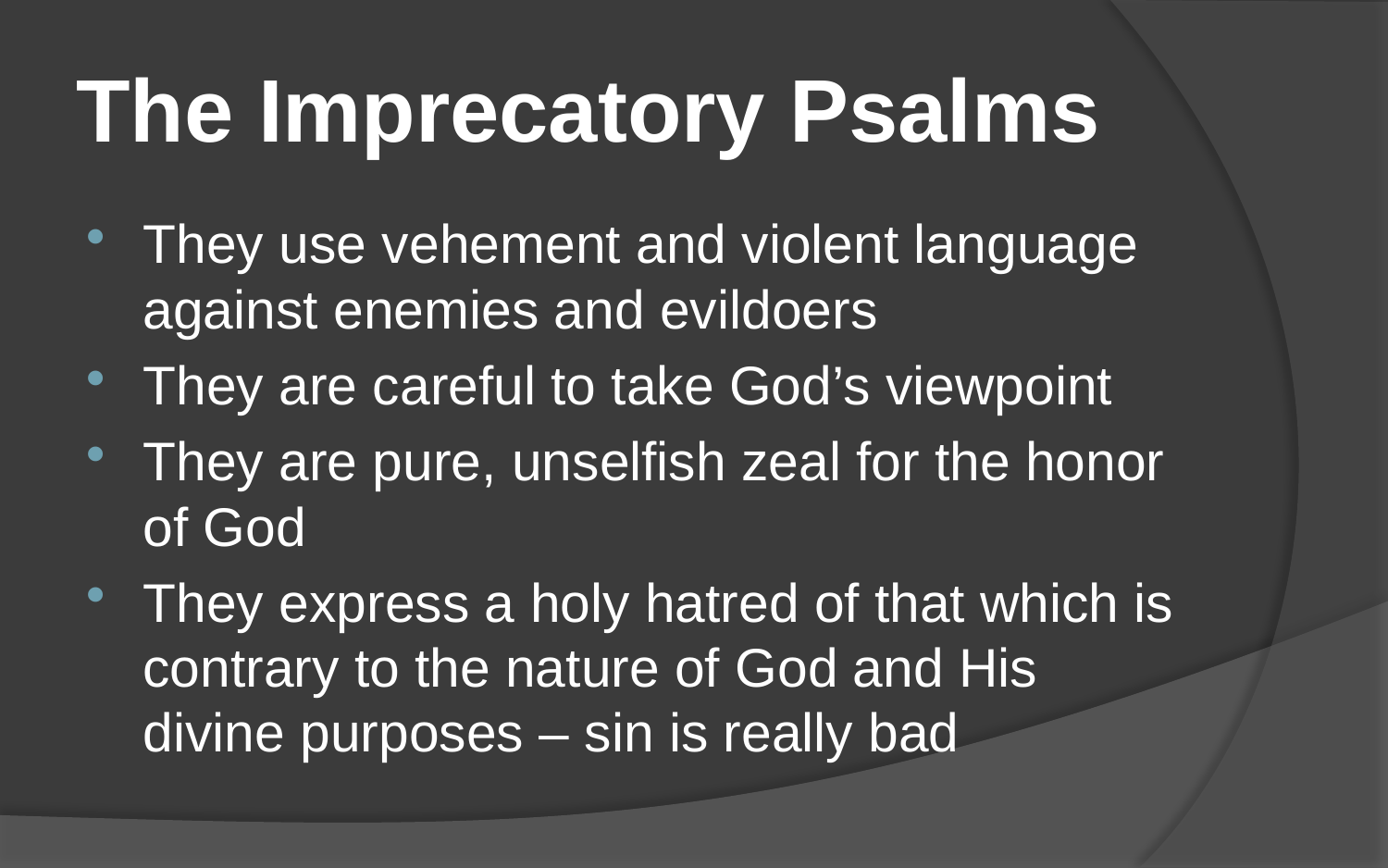

# The Imprecatory Psalms
They use vehement and violent language against enemies and evildoers
They are careful to take God’s viewpoint
They are pure, unselfish zeal for the honor of God
They express a holy hatred of that which is contrary to the nature of God and His divine purposes – sin is really bad